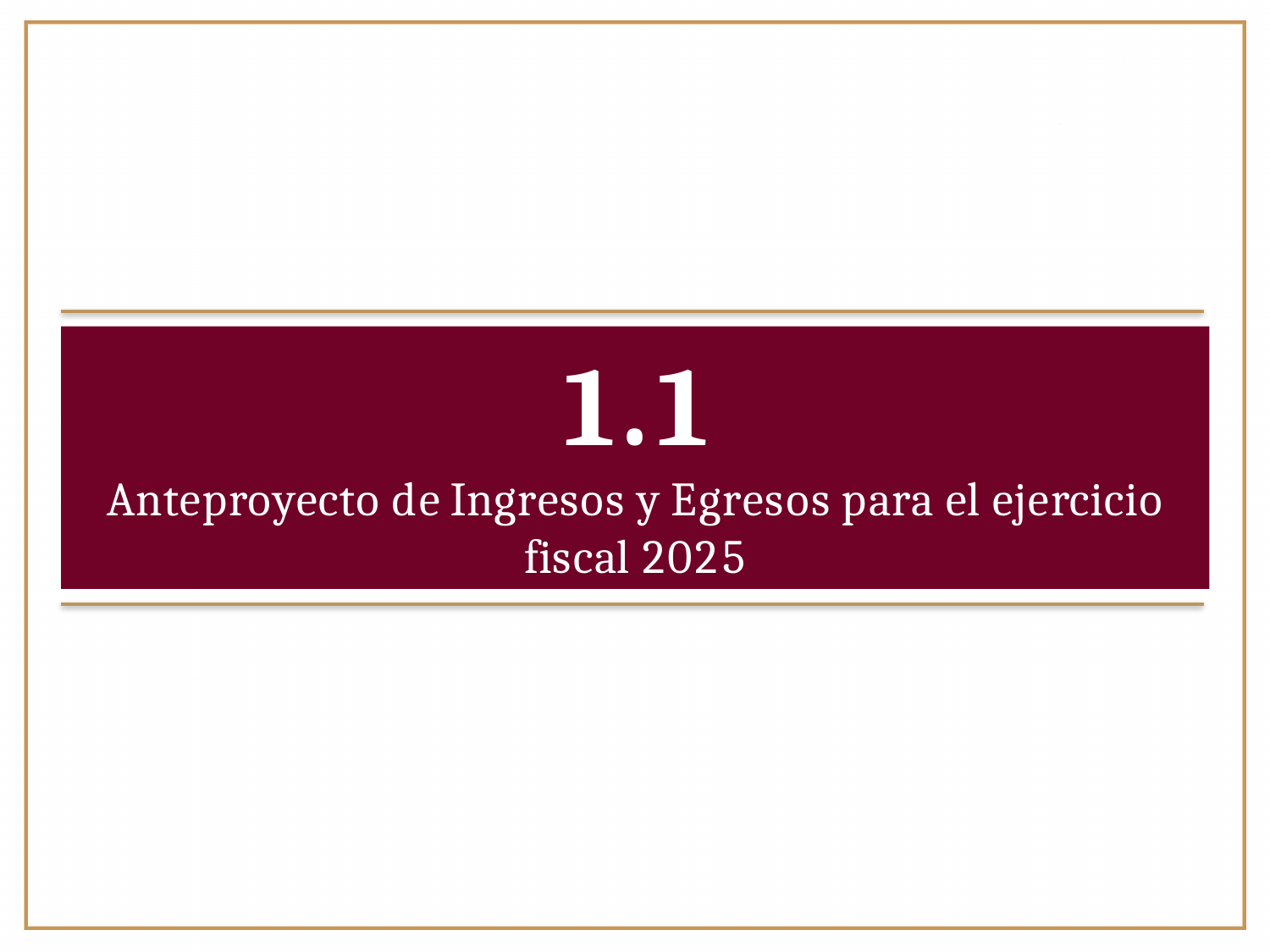

1.1
Anteproyecto de Ingresos y Egresos para el ejercicio fiscal 2025